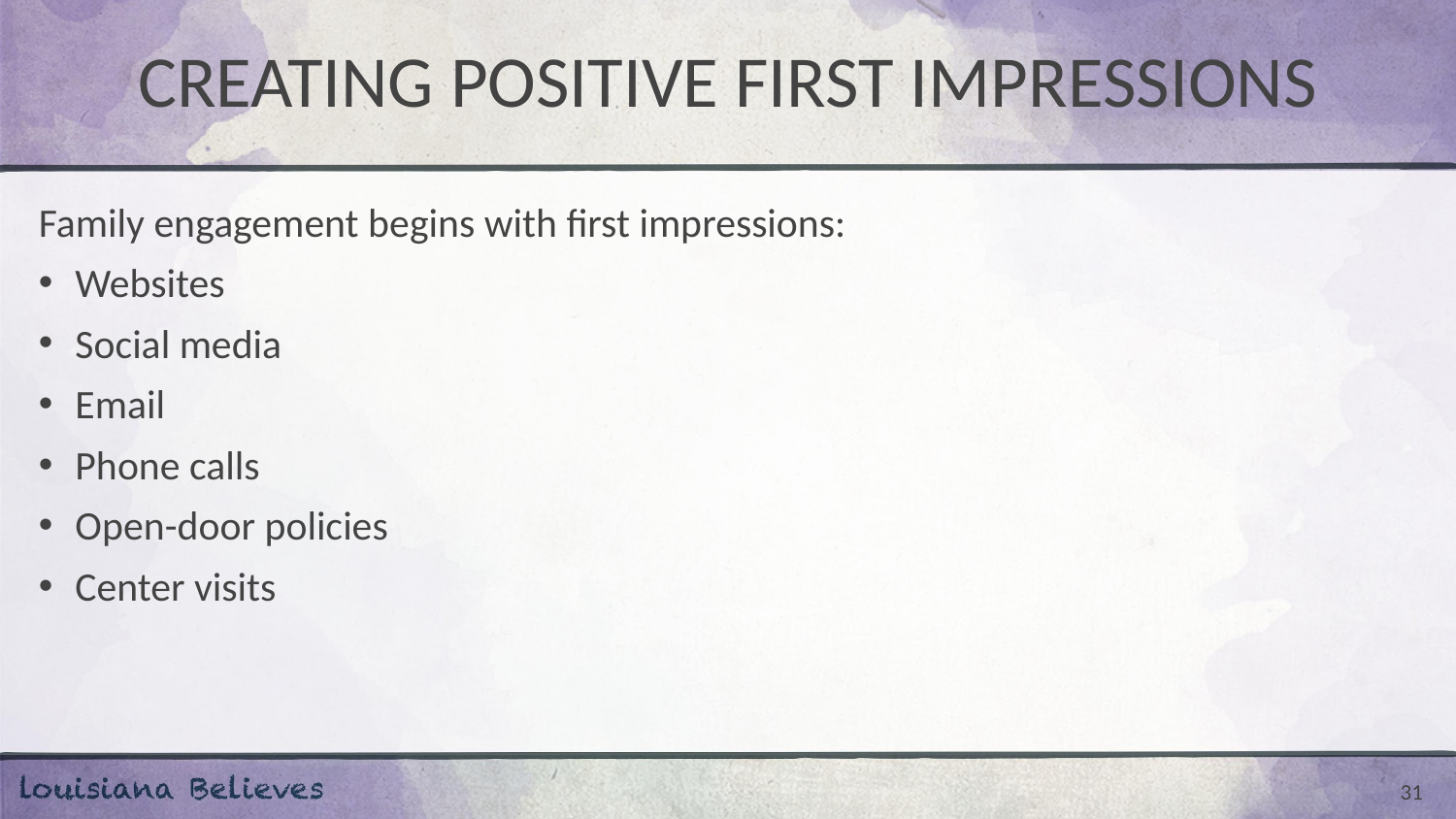

# CREATING POSITIVE FIRST IMPRESSIONS
Family engagement begins with first impressions:
Websites
Social media
Email
Phone calls
Open-door policies
Center visits